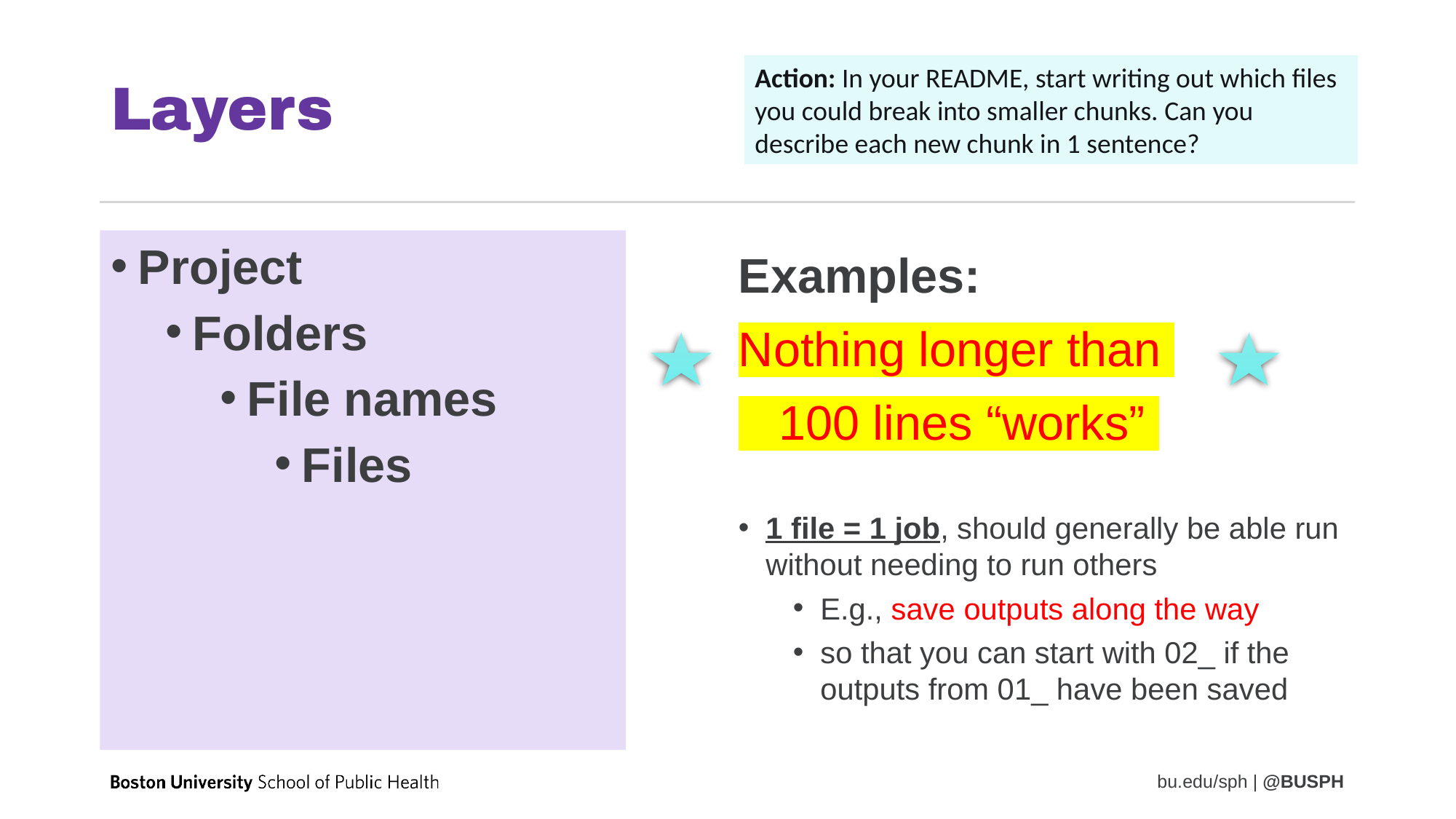

# Layers
Action: In your README, start writing out which files you could break into smaller chunks. Can you describe each new chunk in 1 sentence?
Examples:
Nothing longer than
   100 lines “works”

1 file = 1 job, should generally be able run without needing to run others
E.g., save outputs along the way
so that you can start with 02_ if the outputs from 01_ have been saved

Project
Folders
File names
Files